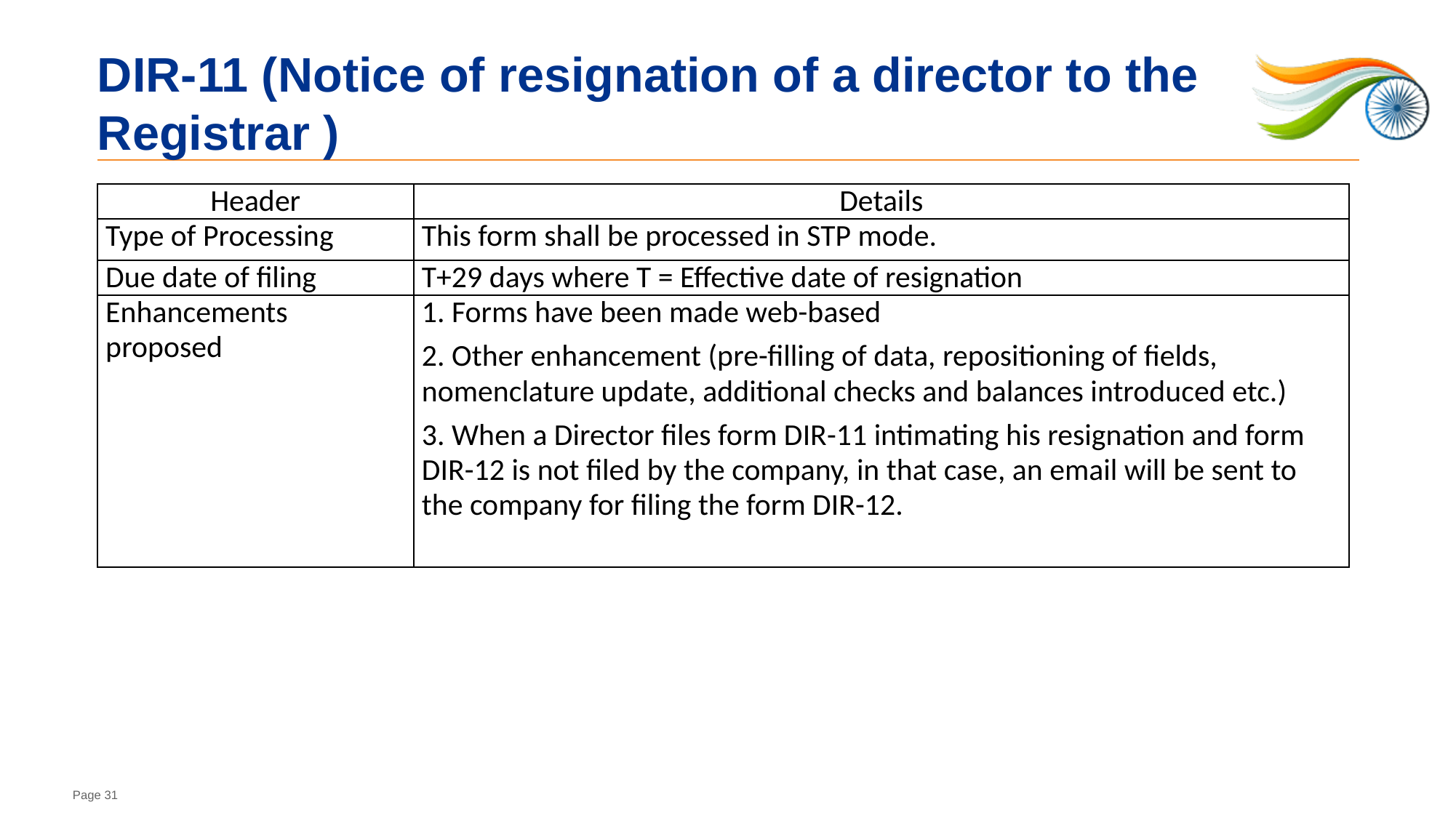

# DIR-11 (Notice of resignation of a director to the Registrar )
| Header | Details |
| --- | --- |
| Type of Processing | This form shall be processed in STP mode. |
| Due date of filing | T+29 days where T = Effective date of resignation |
| Enhancements proposed | 1. Forms have been made web-based 2. Other enhancement (pre-filling of data, repositioning of fields, nomenclature update, additional checks and balances introduced etc.) 3. When a Director files form DIR-11 intimating his resignation and form DIR-12 is not filed by the company, in that case, an email will be sent to the company for filing the form DIR-12. |